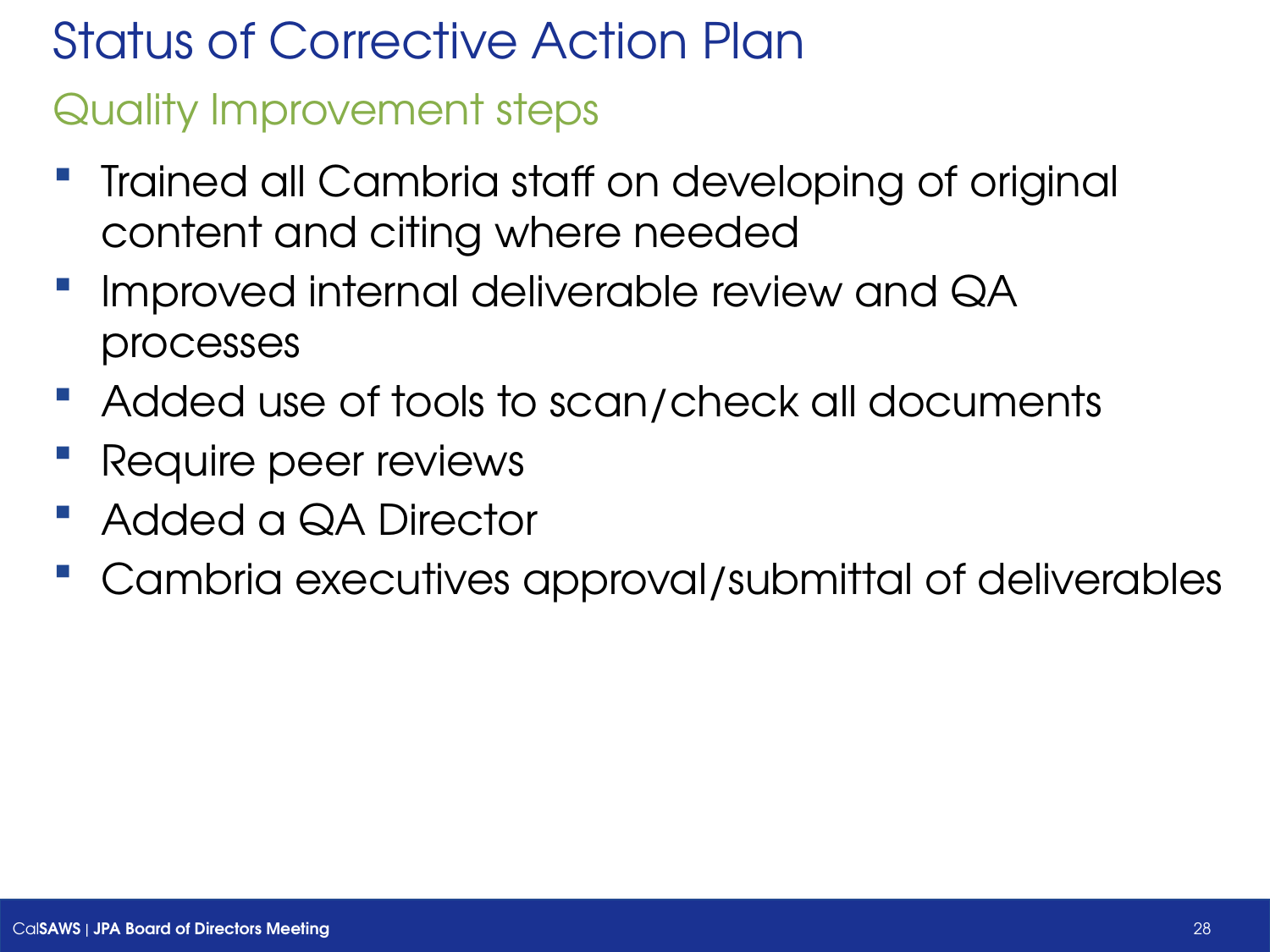

# Status of Corrective Action Plan
Quality Improvement steps
Trained all Cambria staff on developing of original content and citing where needed
Improved internal deliverable review and QA processes
Added use of tools to scan/check all documents
Require peer reviews
Added a QA Director
Cambria executives approval/submittal of deliverables